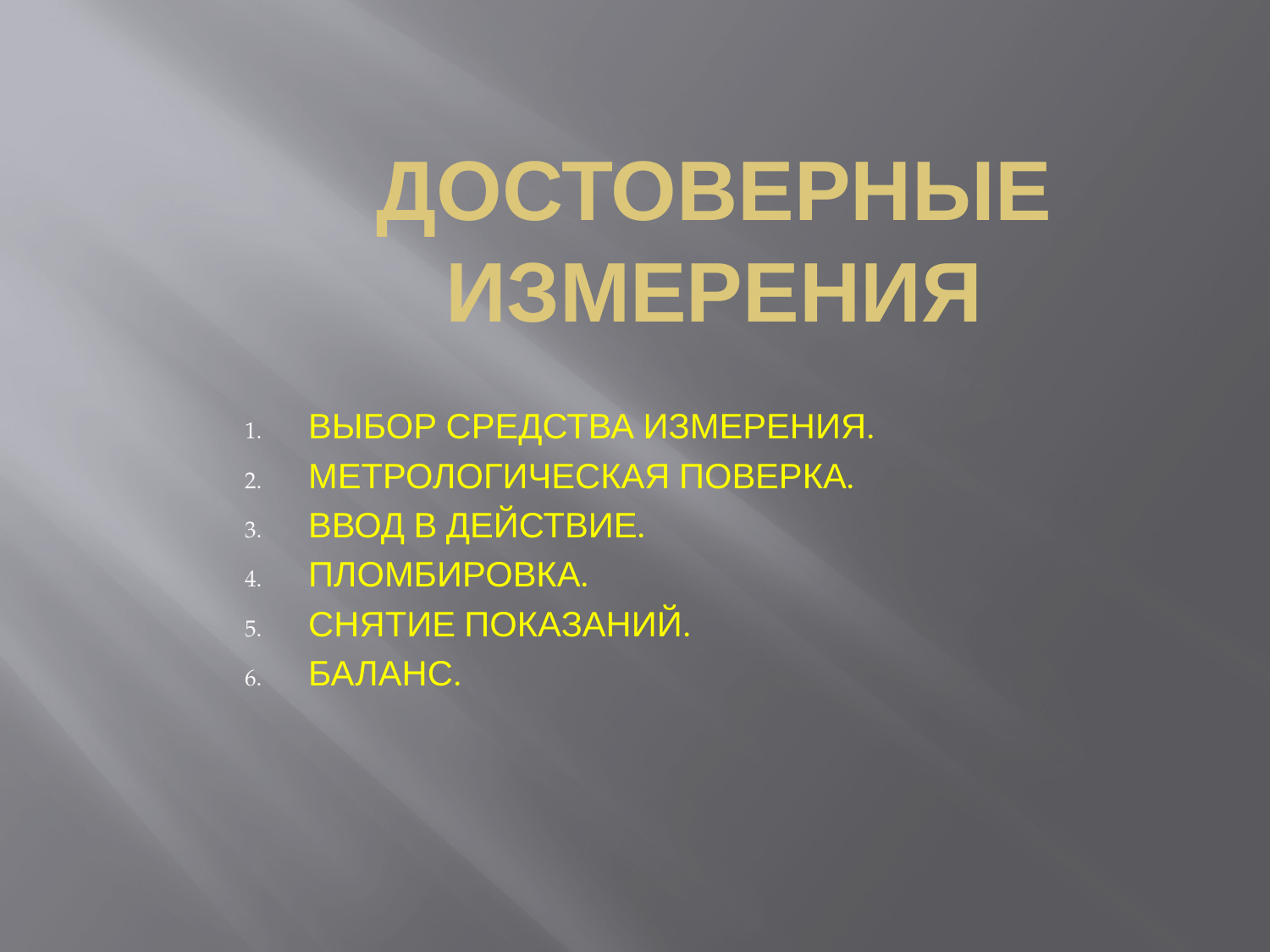

# ДОСТОВЕРНЫЕ ИЗМЕРЕНИЯ

ВЫБОР СРЕДСТВА ИЗМЕРЕНИЯ.
МЕТРОЛОГИЧЕСКАЯ ПОВЕРКА.
ВВОД В ДЕЙСТВИЕ.
ПЛОМБИРОВКА.
СНЯТИЕ ПОКАЗАНИЙ.
БАЛАНС.